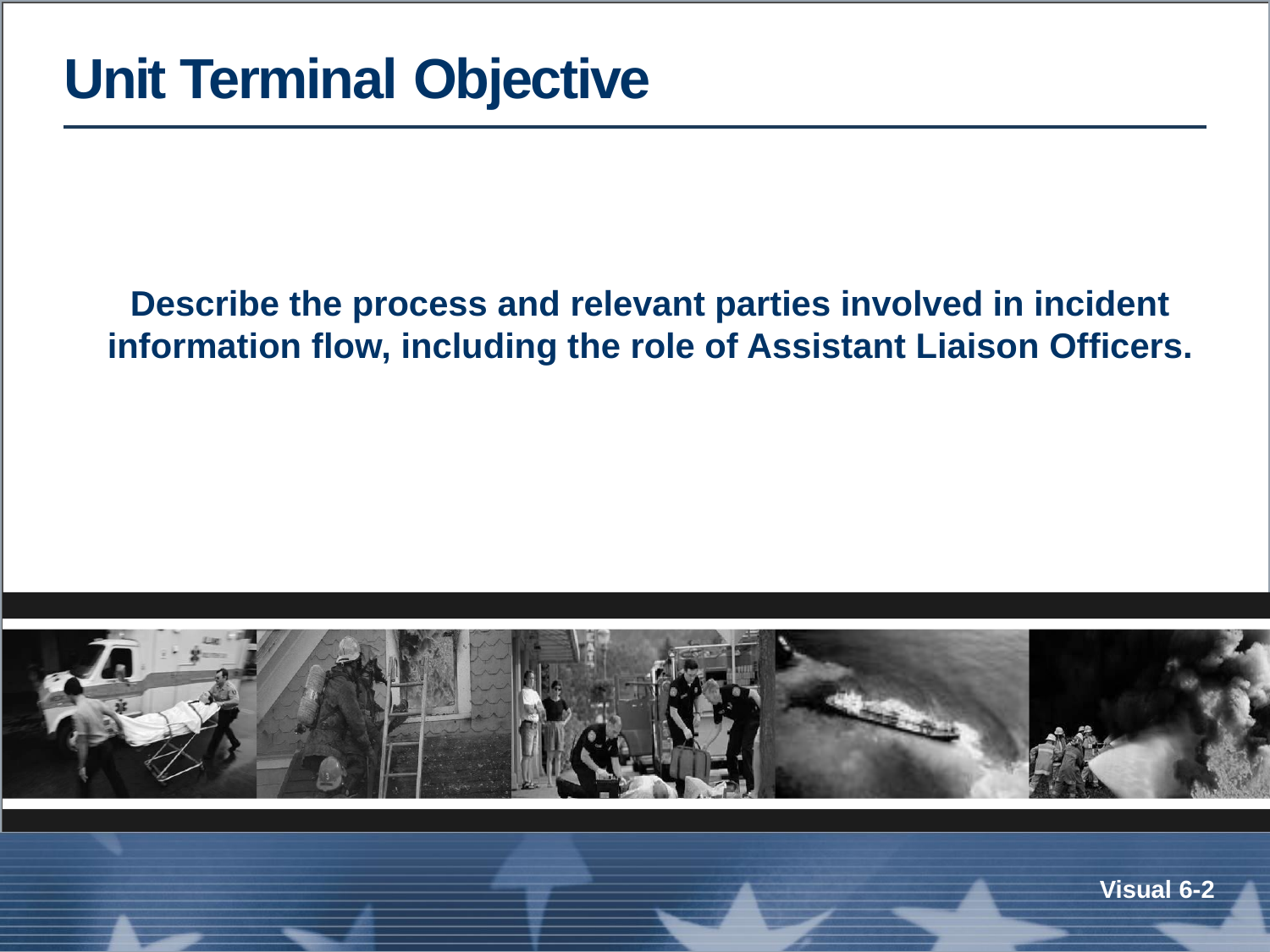

Unit Terminal Objective

Describe the process and relevant parties involved in incident  information flow, including the role of Assistant Liaison Officers.

Visual 6-2